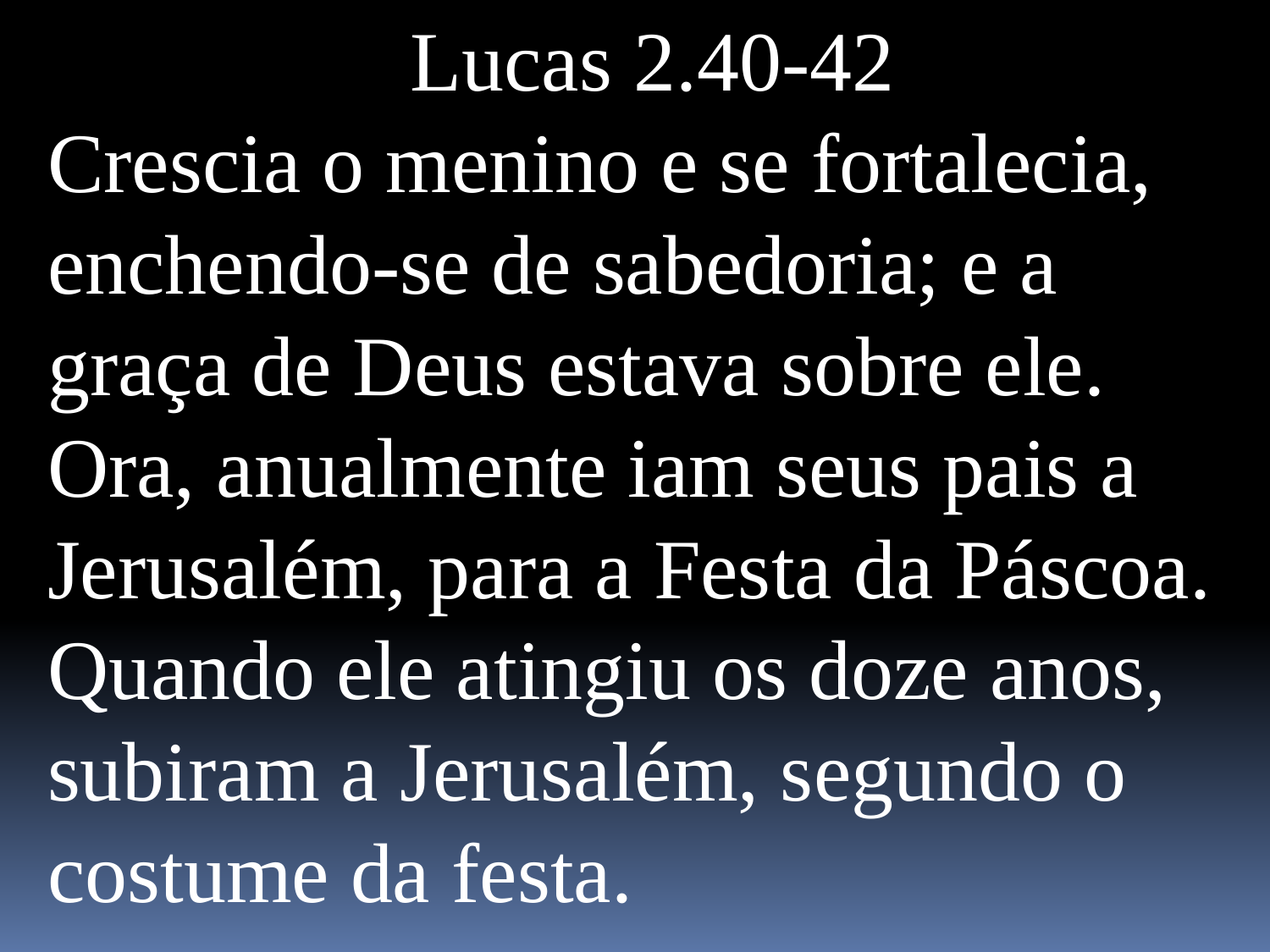

Lucas 2.40-42
Crescia o menino e se fortalecia, enchendo-se de sabedoria; e a graça de Deus estava sobre ele.
Ora, anualmente iam seus pais a Jerusalém, para a Festa da Páscoa.
Quando ele atingiu os doze anos, subiram a Jerusalém, segundo o costume da festa.